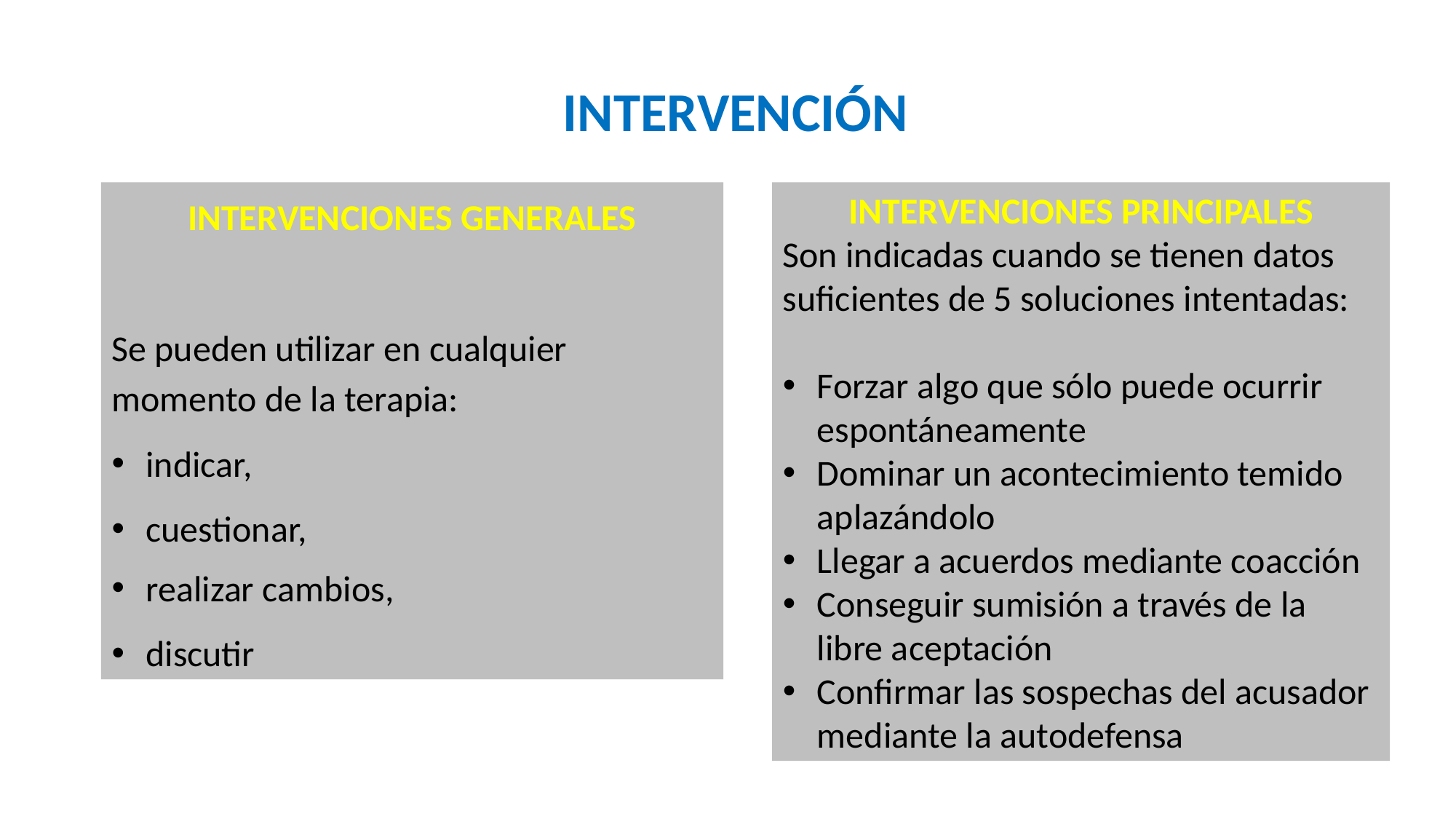

INTERVENCIÓN
INTERVENCIONES GENERALES

Se pueden utilizar en cualquier momento de la terapia:
indicar,
cuestionar,
realizar cambios,

discutir
INTERVENCIONES PRINCIPALES
Son indicadas cuando se tienen datos suficientes de 5 soluciones intentadas:

Forzar algo que sólo puede ocurrir espontáneamente
Dominar un acontecimiento temido aplazándolo
Llegar a acuerdos mediante coacción
Conseguir sumisión a través de la libre aceptación
Confirmar las sospechas del acusador mediante la autodefensa